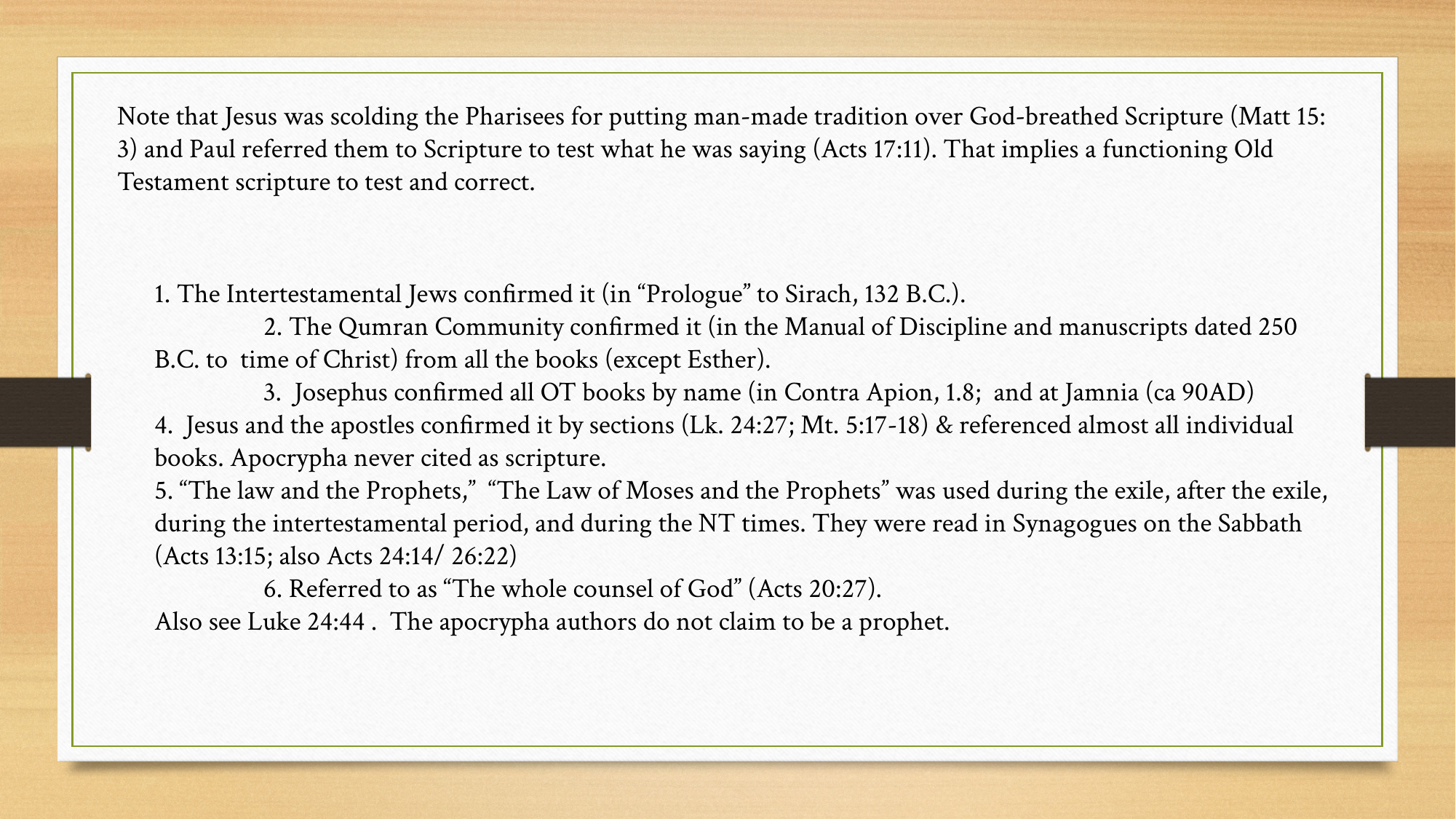

Note that Jesus was scolding the Pharisees for putting man-made tradition over God-breathed Scripture (Matt 15: 3) and Paul referred them to Scripture to test what he was saying (Acts 17:11). That implies a functioning Old Testament scripture to test and correct.
1. The Intertestamental Jews confirmed it (in “Prologue” to Sirach, 132 B.C.).
	2. The Qumran Community confirmed it (in the Manual of Discipline and manuscripts dated 250 B.C. to  time of Christ) from all the books (except Esther).
	3.  Josephus confirmed all OT books by name (in Contra Apion, 1.8;  and at Jamnia (ca 90AD)
4.  Jesus and the apostles confirmed it by sections (Lk. 24:27; Mt. 5:17-18) & referenced almost all individual books. Apocrypha never cited as scripture.
5. “The law and the Prophets,”  “The Law of Moses and the Prophets” was used during the exile, after the exile, during the intertestamental period, and during the NT times. They were read in Synagogues on the Sabbath (Acts 13:15; also Acts 24:14/ 26:22)
	6. Referred to as “The whole counsel of God” (Acts 20:27).
Also see Luke 24:44 .  The apocrypha authors do not claim to be a prophet.